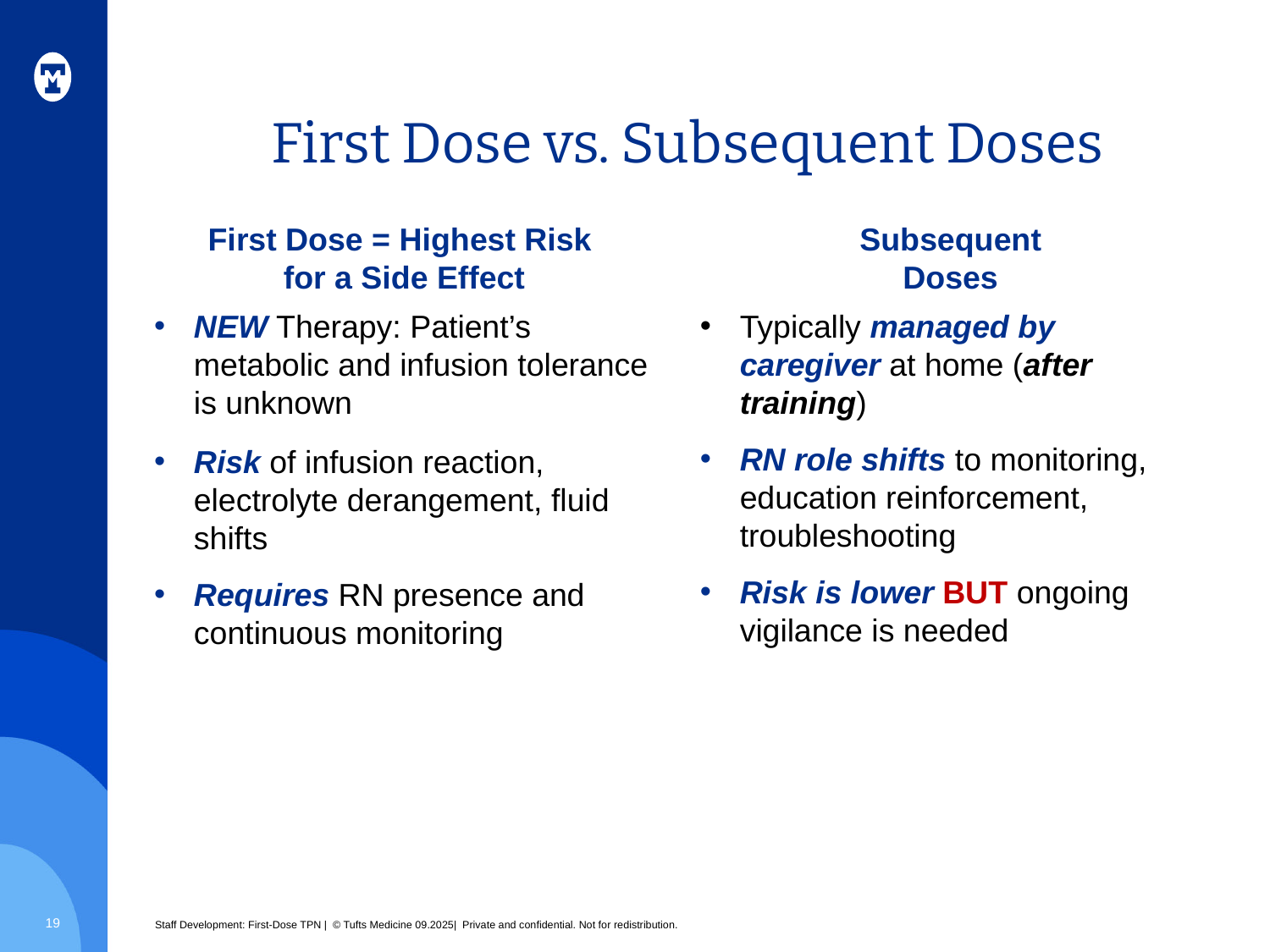

# First Dose vs. Subsequent Doses
First Dose = Highest Risk
for a Side Effect
NEW Therapy: Patient’s metabolic and infusion tolerance is unknown
Risk of infusion reaction, electrolyte derangement, fluid shifts
Requires RN presence and continuous monitoring
Subsequent
Doses
Typically managed by caregiver at home (after training)
RN role shifts to monitoring, education reinforcement, troubleshooting
Risk is lower BUT ongoing vigilance is needed
19
Staff Development: First-Dose TPN |  © Tufts Medicine 09.2025|  Private and confidential. Not for redistribution.